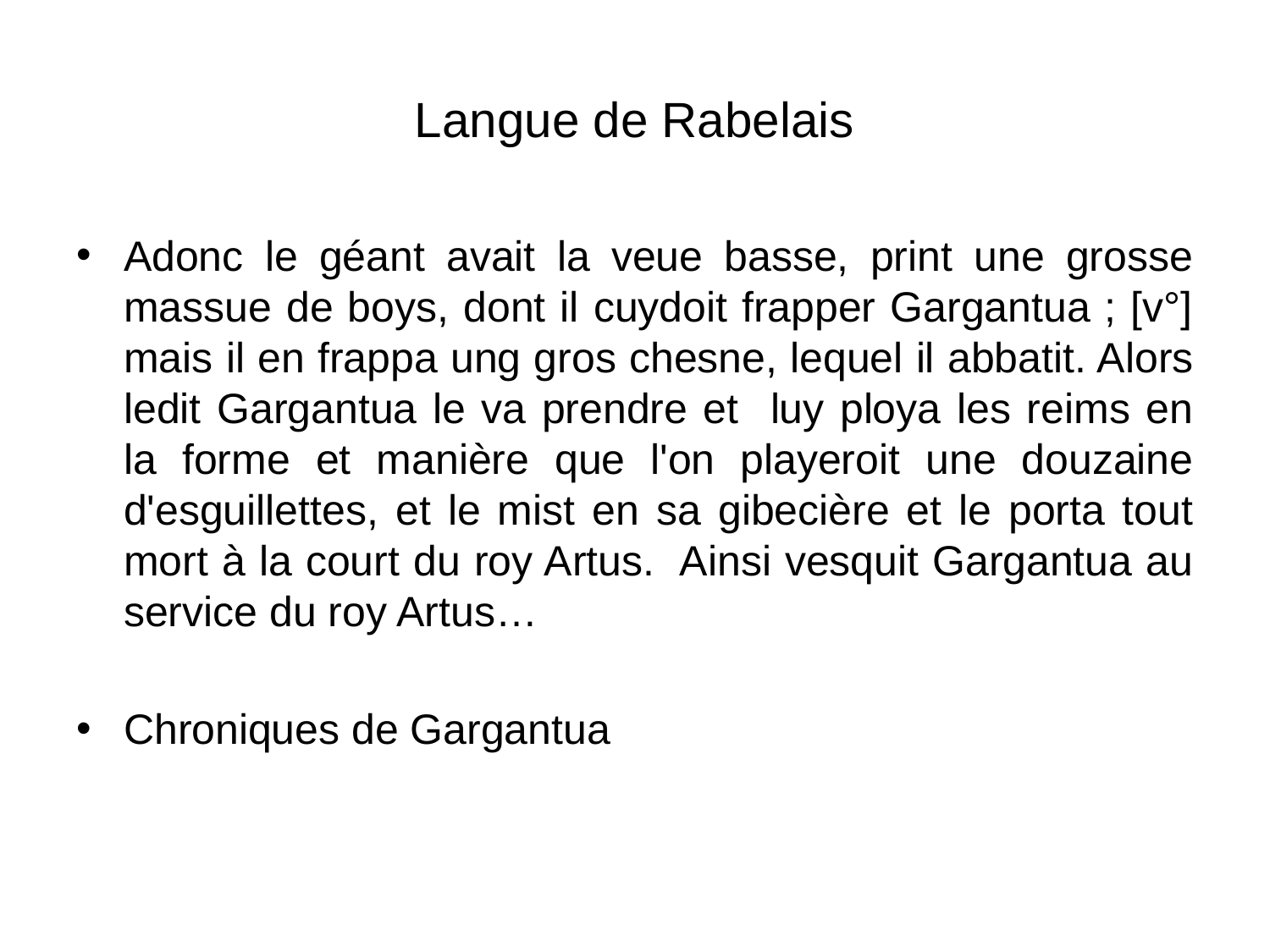

# Langue de Rabelais
Adonc le géant avait la veue basse, print une grosse massue de boys, dont il cuydoit frapper Gargantua ; [v°] mais il en frappa ung gros chesne, lequel il abbatit. Alors ledit Gargantua le va prendre et  luy ploya les reims en la forme et manière que l'on playeroit une douzaine d'esguillettes, et le mist en sa gibecière et le porta tout mort à la court du roy Artus.  Ainsi vesquit Gargantua au service du roy Artus…

Chroniques de Gargantua